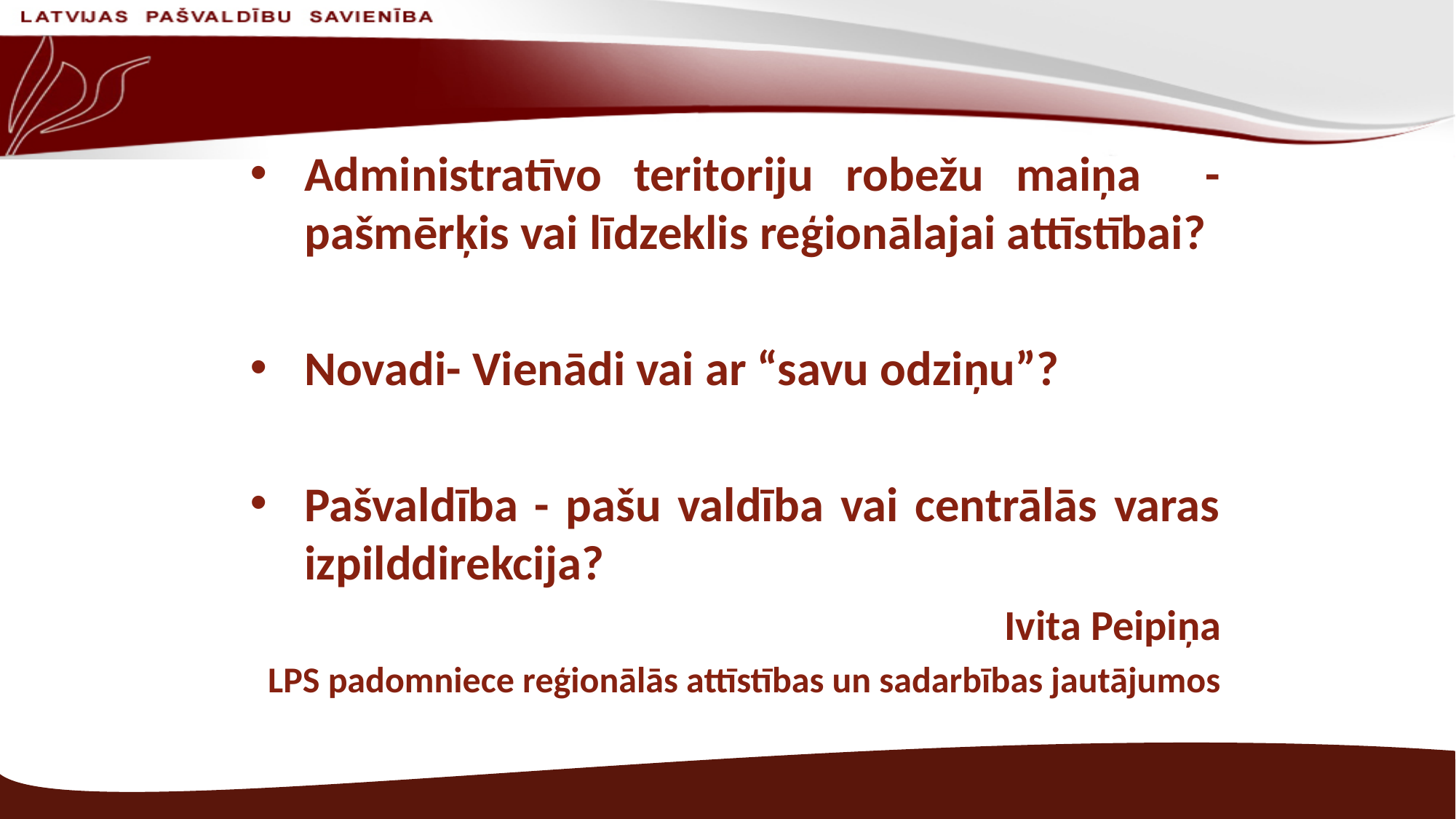

Administratīvo teritoriju robežu maiņa  - pašmērķis vai līdzeklis reģionālajai attīstībai?

Novadi- Vienādi vai ar “savu odziņu”?

Pašvaldība - pašu valdība vai centrālās varas izpilddirekcija?
Ivita Peipiņa
LPS padomniece reģionālās attīstības un sadarbības jautājumos
#